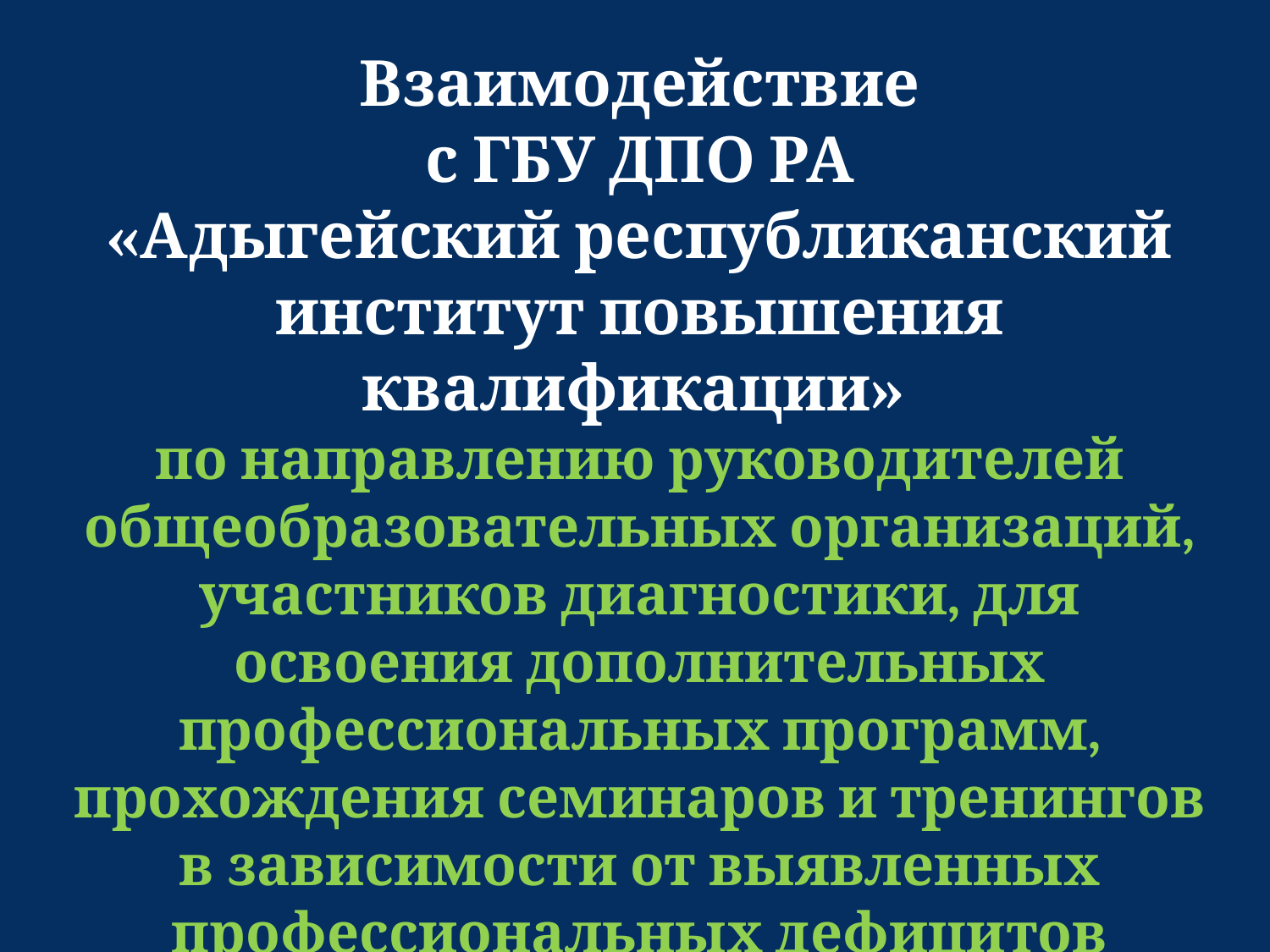

Взаимодействие
 с ГБУ ДПО РА
«Адыгейский республиканский институт повышения квалификации»
по направлению руководителей общеобразовательных организаций, участников диагностики, для освоения дополнительных профессиональных программ, прохождения семинаров и тренингов в зависимости от выявленных профессиональных дефицитов